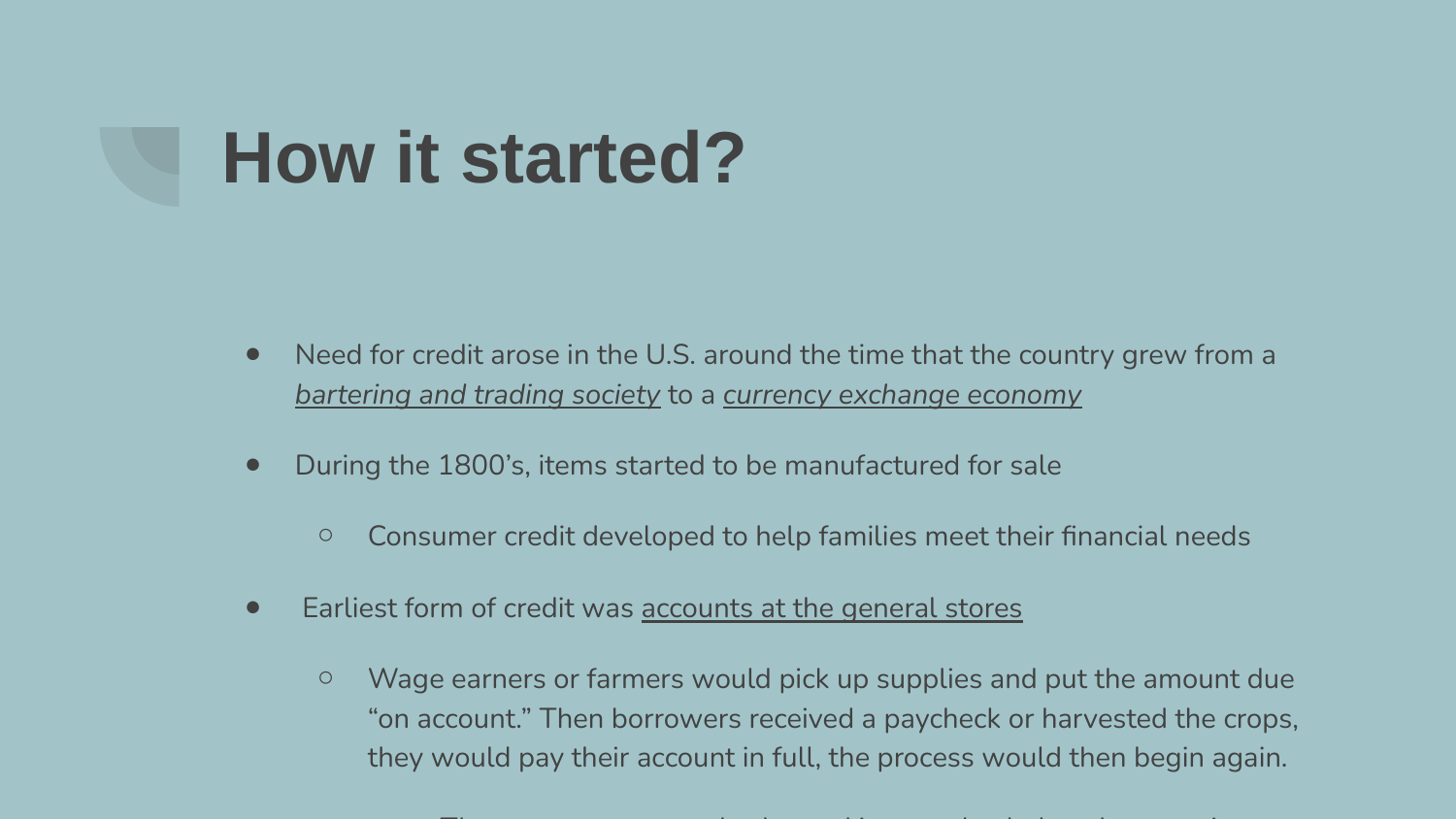

# How it started?
Need for credit arose in the U.S. around the time that the country grew from a bartering and trading society to a currency exchange economy
During the 1800’s, items started to be manufactured for sale
Consumer credit developed to help families meet their financial needs
 Earliest form of credit was accounts at the general stores
Wage earners or farmers would pick up supplies and put the amount due “on account.” Then borrowers received a paycheck or harvested the crops, they would pay their account in full, the process would then begin again.
The store owners rarely charged interest back then, because it was a convenience that they allowed trusted customers to use